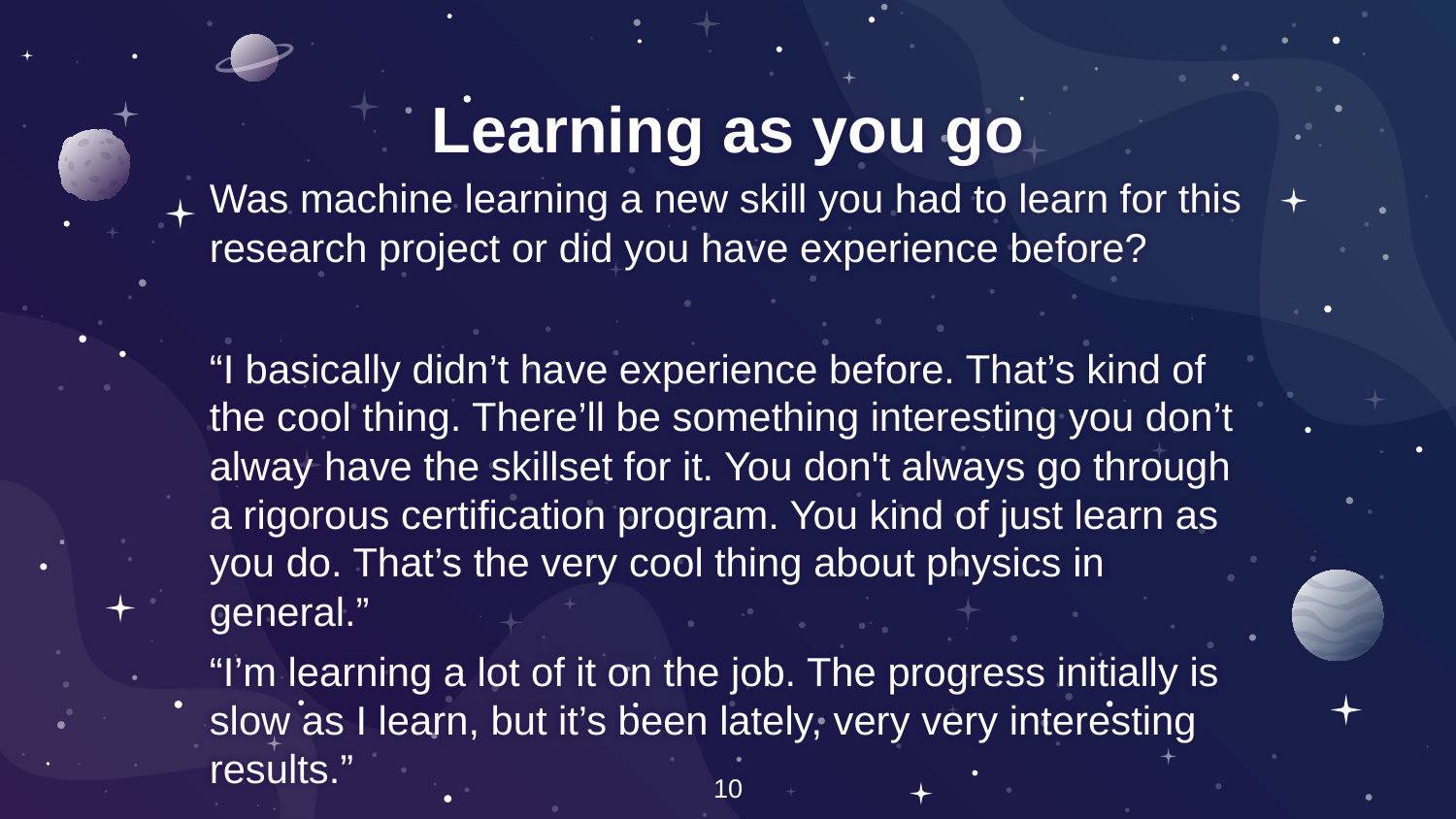

# Learning as you go
Was machine learning a new skill you had to learn for this research project or did you have experience before?

“I basically didn’t have experience before. That’s kind of the cool thing. There’ll be something interesting you don’t alway have the skillset for it. You don't always go through a rigorous certification program. You kind of just learn as you do. That’s the very cool thing about physics in general.”
“I’m learning a lot of it on the job. The progress initially is slow as I learn, but it’s been lately, very very interesting results.”
10